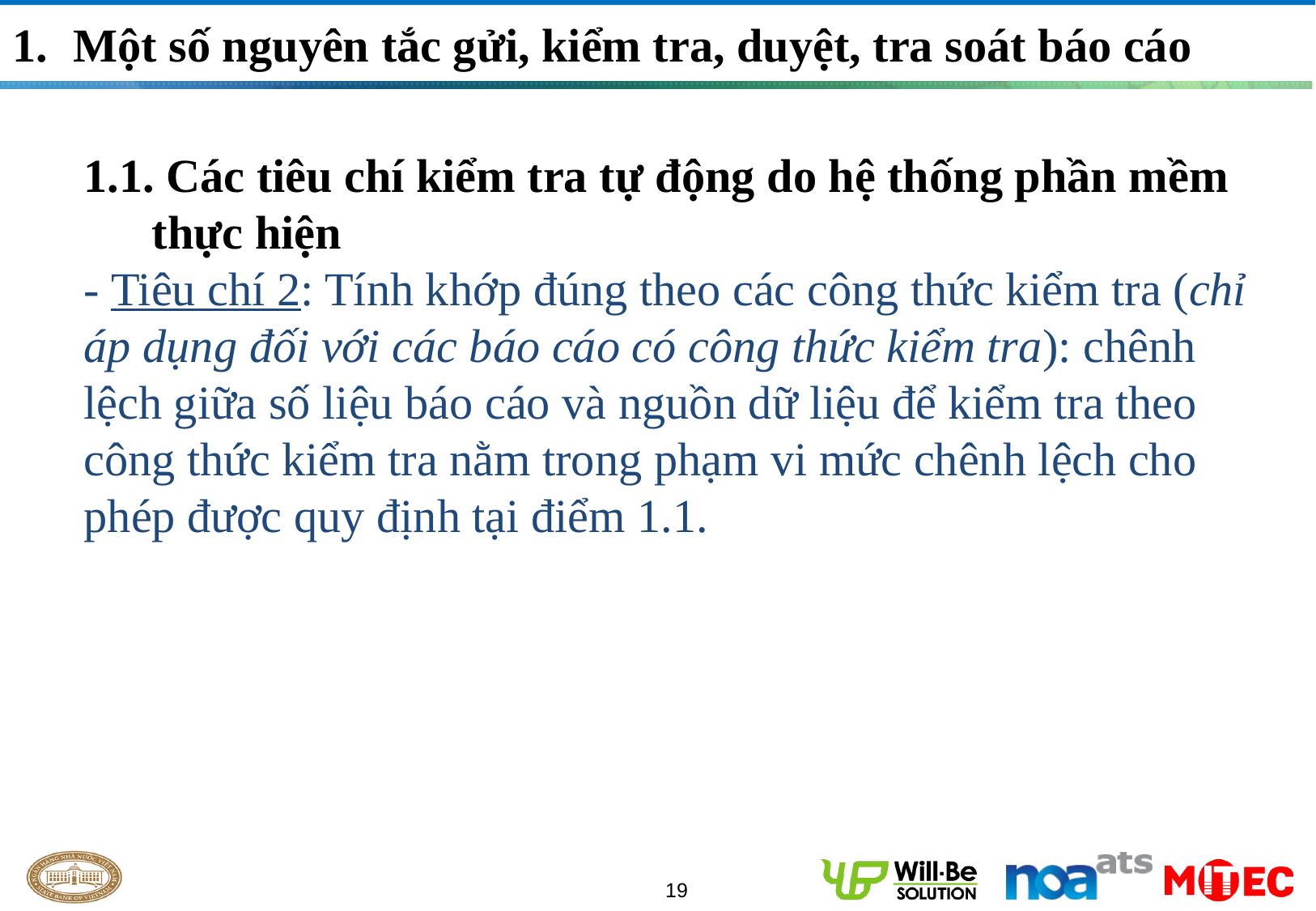

Một số nguyên tắc gửi, kiểm tra, duyệt, tra soát báo cáo

1.1. Các tiêu chí kiểm tra tự động do hệ thống phần mềm thực hiện
- Tiêu chí 2: Tính khớp đúng theo các công thức kiểm tra (chỉ áp dụng đối với các báo cáo có công thức kiểm tra): chênh lệch giữa số liệu báo cáo và nguồn dữ liệu để kiểm tra theo công thức kiểm tra nằm trong phạm vi mức chênh lệch cho phép được quy định tại điểm 1.1.